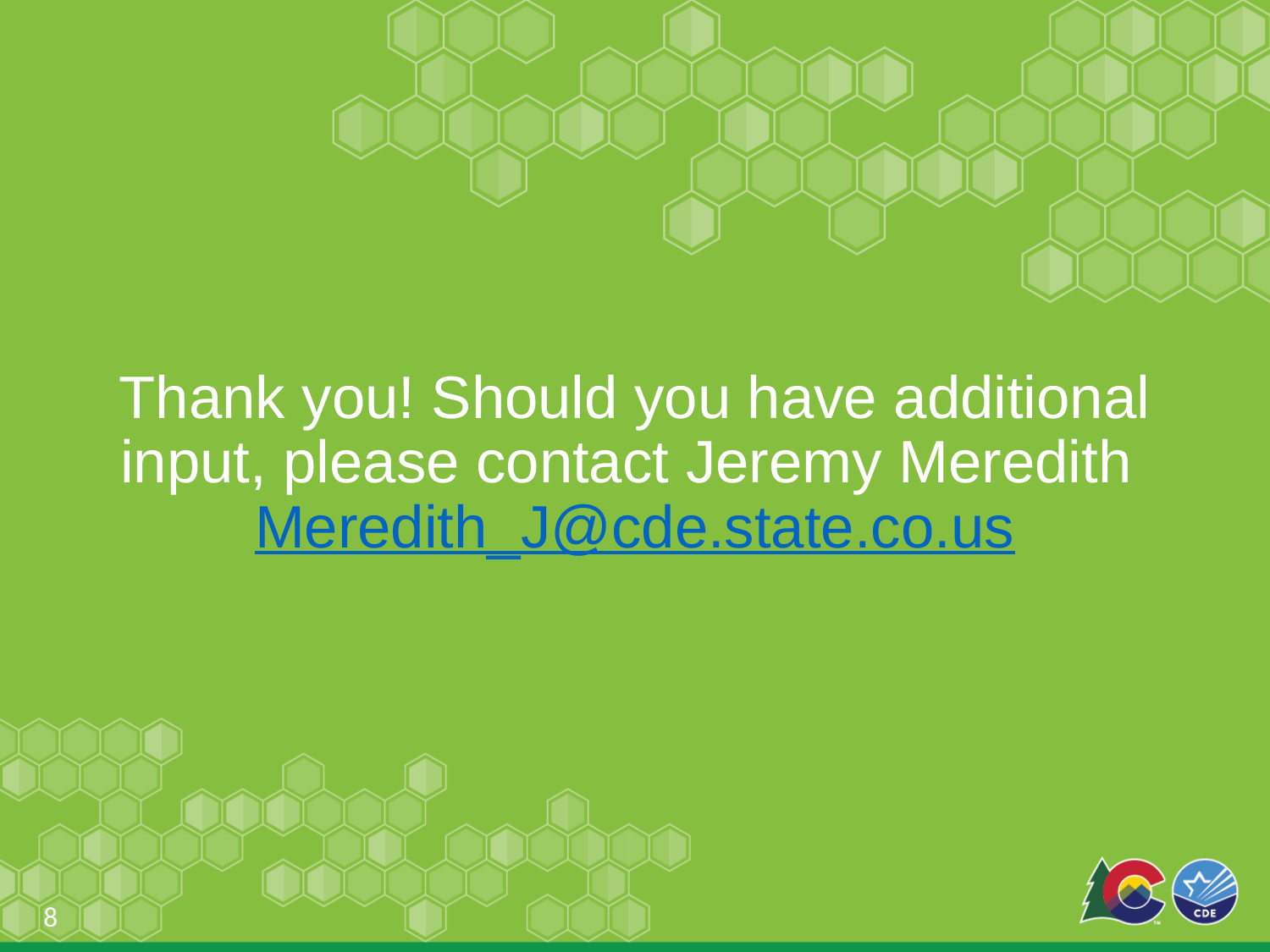

# Thank you! Should you have additional input, please contact Jeremy Meredith Meredith_J@cde.state.co.us
8